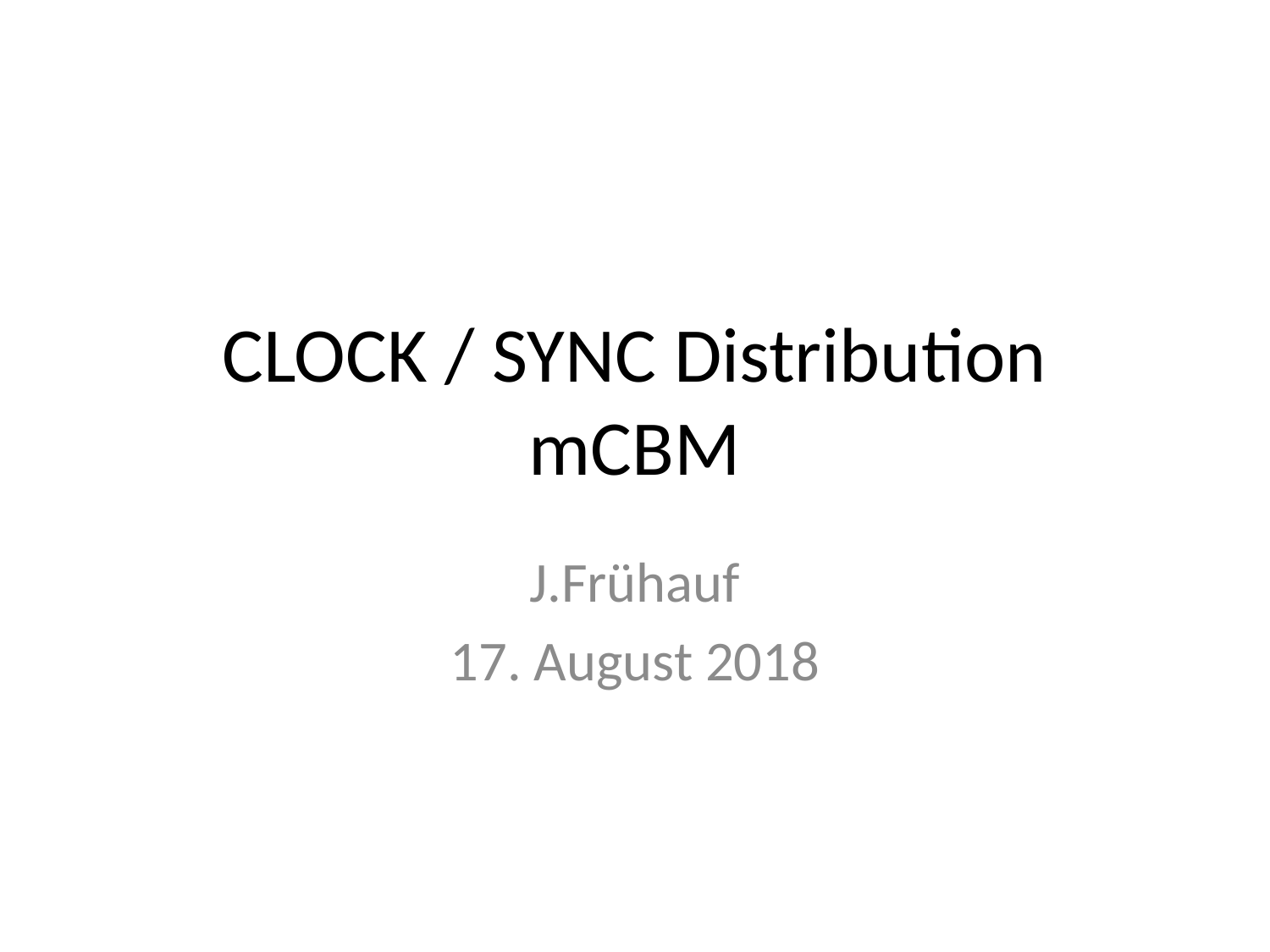

# CLOCK / SYNC Distribution mCBM
J.Frühauf
17. August 2018